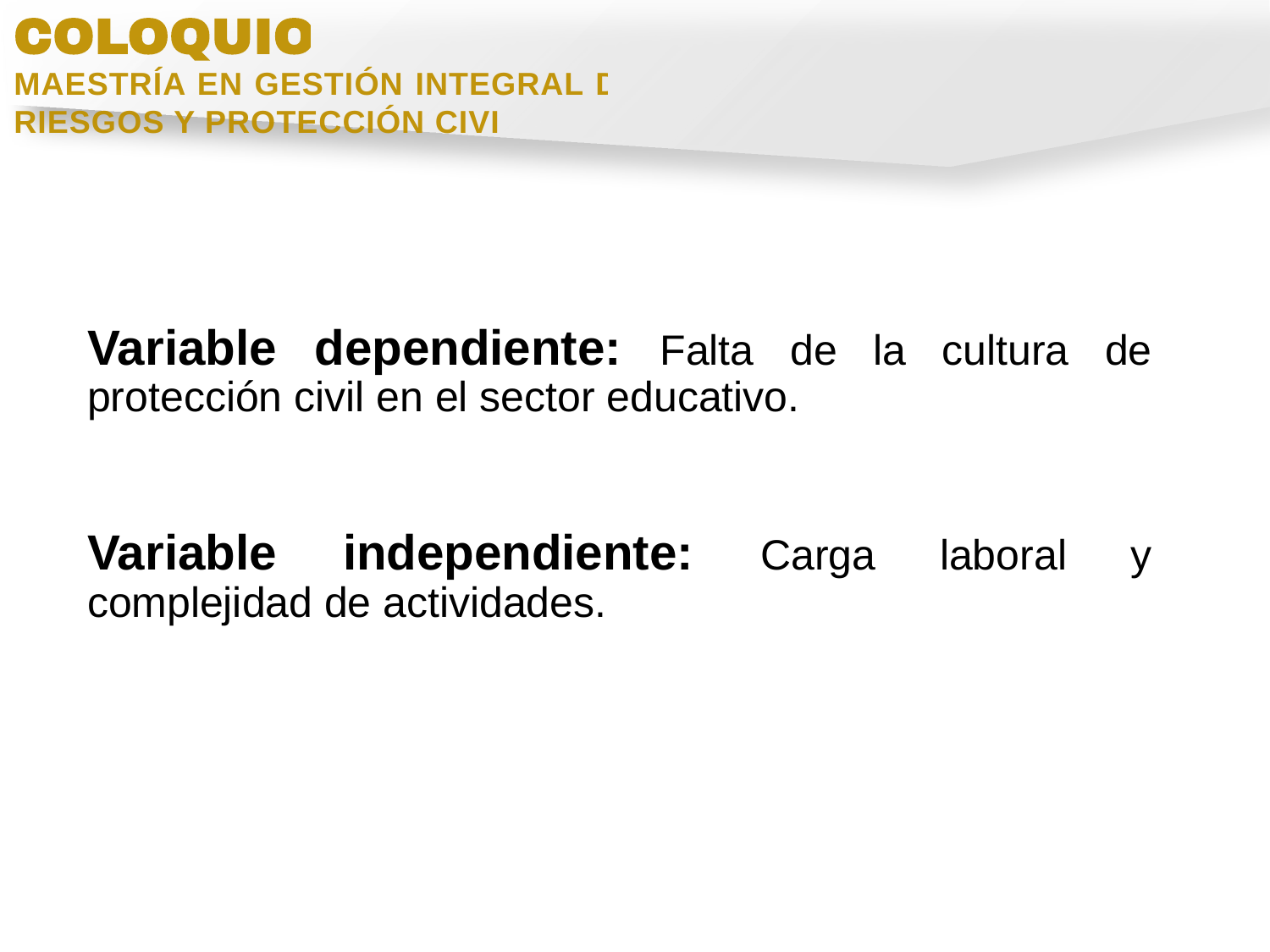

COLOQUIO
MAESTRÍA EN GESTIÓN INTEGRAL DE RIESGOS Y PROTECCIÓN CIVIL
Variable dependiente: Falta de la cultura de protección civil en el sector educativo.

Variable independiente: Carga laboral y complejidad de actividades.